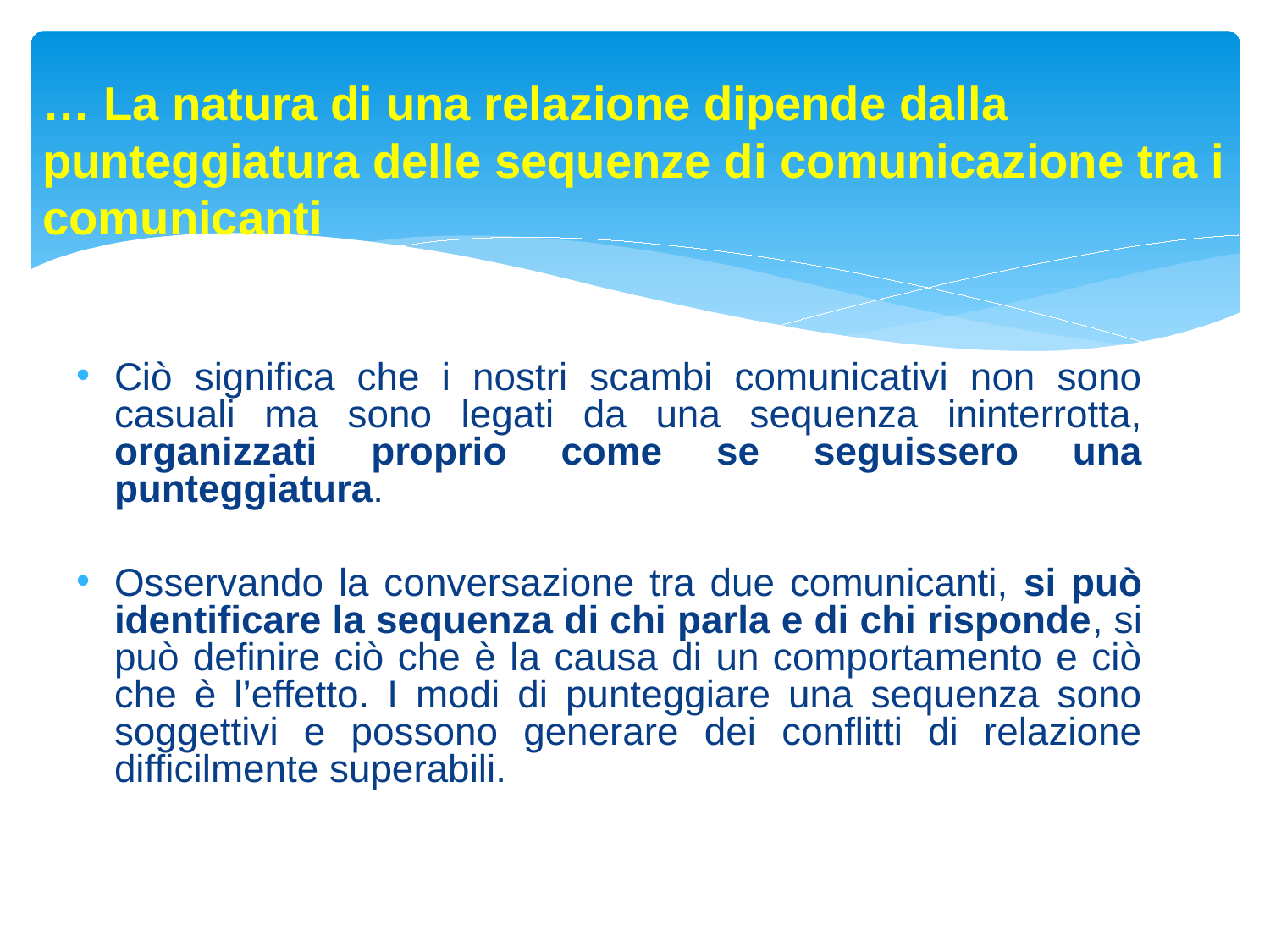

# … La natura di una relazione dipende dalla punteggiatura delle sequenze di comunicazione tra i comunicanti

Ciò significa che i nostri scambi comunicativi non sono casuali ma sono legati da una sequenza ininterrotta, organizzati proprio come se seguissero una punteggiatura.

Osservando la conversazione tra due comunicanti, si può identificare la sequenza di chi parla e di chi risponde, si può definire ciò che è la causa di un comportamento e ciò che è l’effetto. I modi di punteggiare una sequenza sono soggettivi e possono generare dei conflitti di relazione difficilmente superabili.